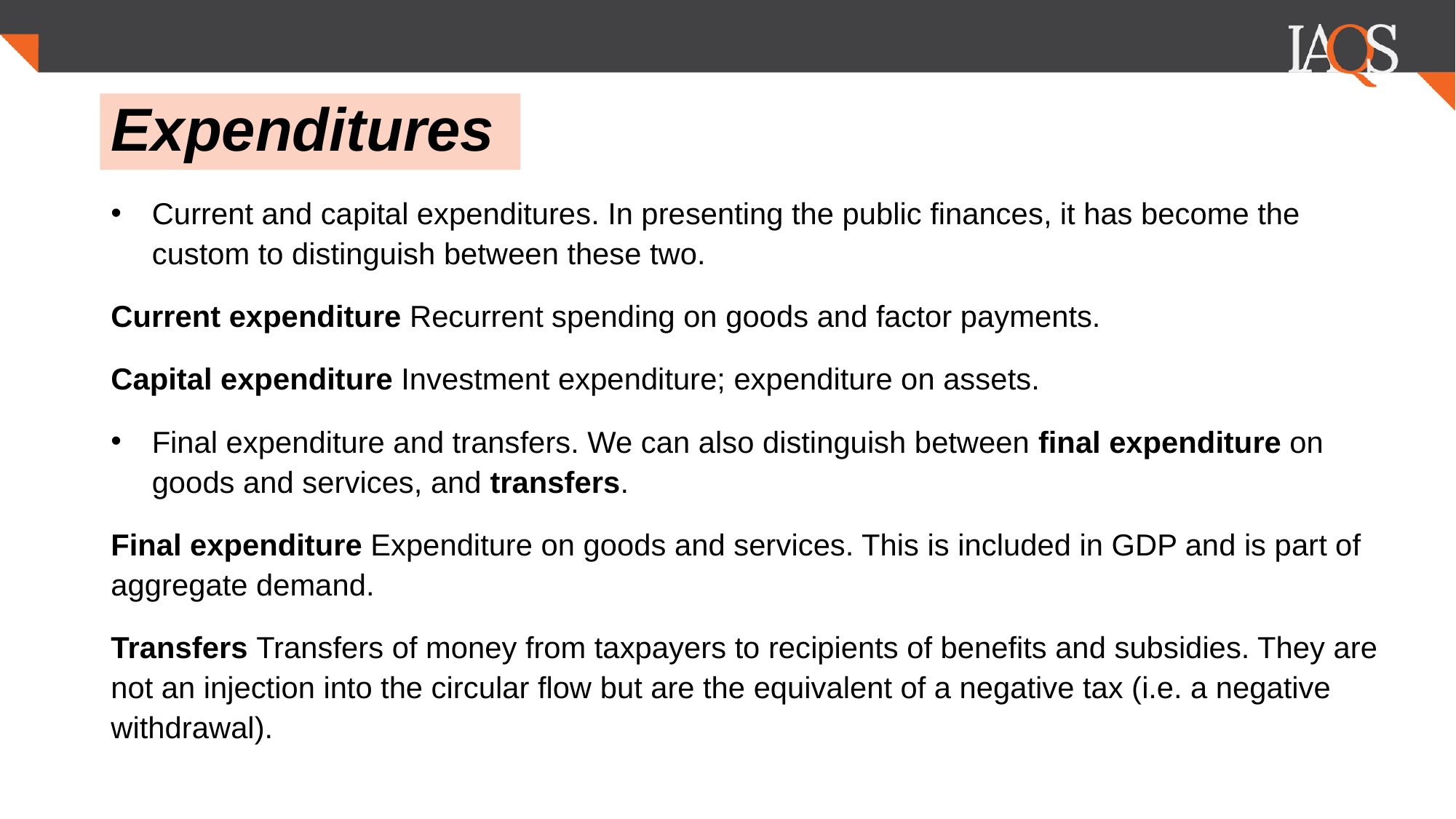

# Expenditures
Current and capital expenditures. In presenting the public finances, it has become the custom to distinguish between these two.
Current expenditure Recurrent spending on goods and factor payments.
Capital expenditure Investment expenditure; expenditure on assets.
Final expenditure and transfers. We can also distinguish between final expenditure on goods and services, and transfers.
Final expenditure Expenditure on goods and services. This is included in GDP and is part of aggregate demand.
Transfers Transfers of money from taxpayers to recipients of benefits and subsidies. They are not an injection into the circular flow but are the equivalent of a negative tax (i.e. a negative withdrawal).